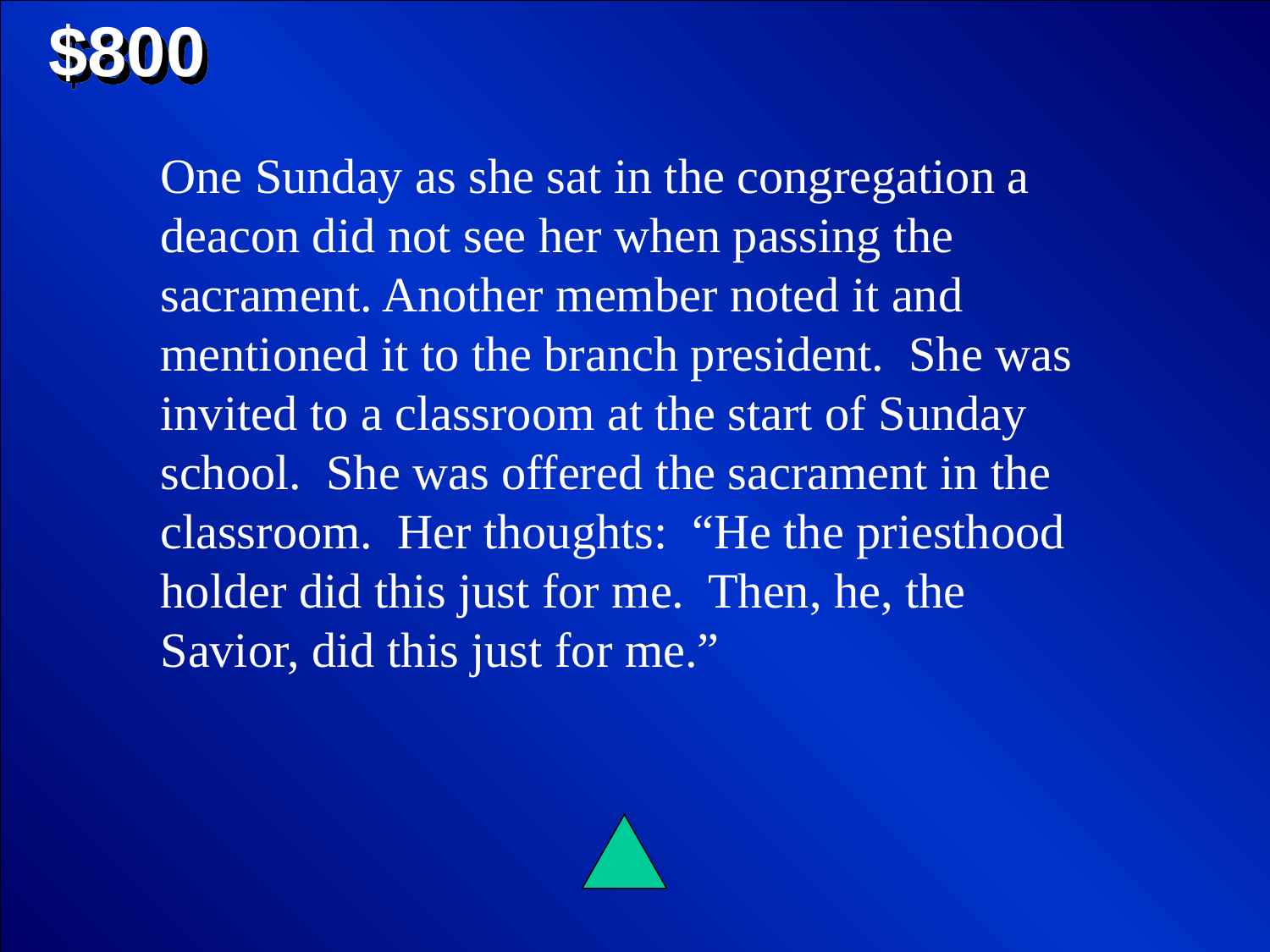

$800
One Sunday as she sat in the congregation a deacon did not see her when passing the sacrament. Another member noted it and mentioned it to the branch president.  She was invited to a classroom at the start of Sunday school.  She was offered the sacrament in the classroom.  Her thoughts:  “He the priesthood holder did this just for me.  Then, he, the Savior, did this just for me.”